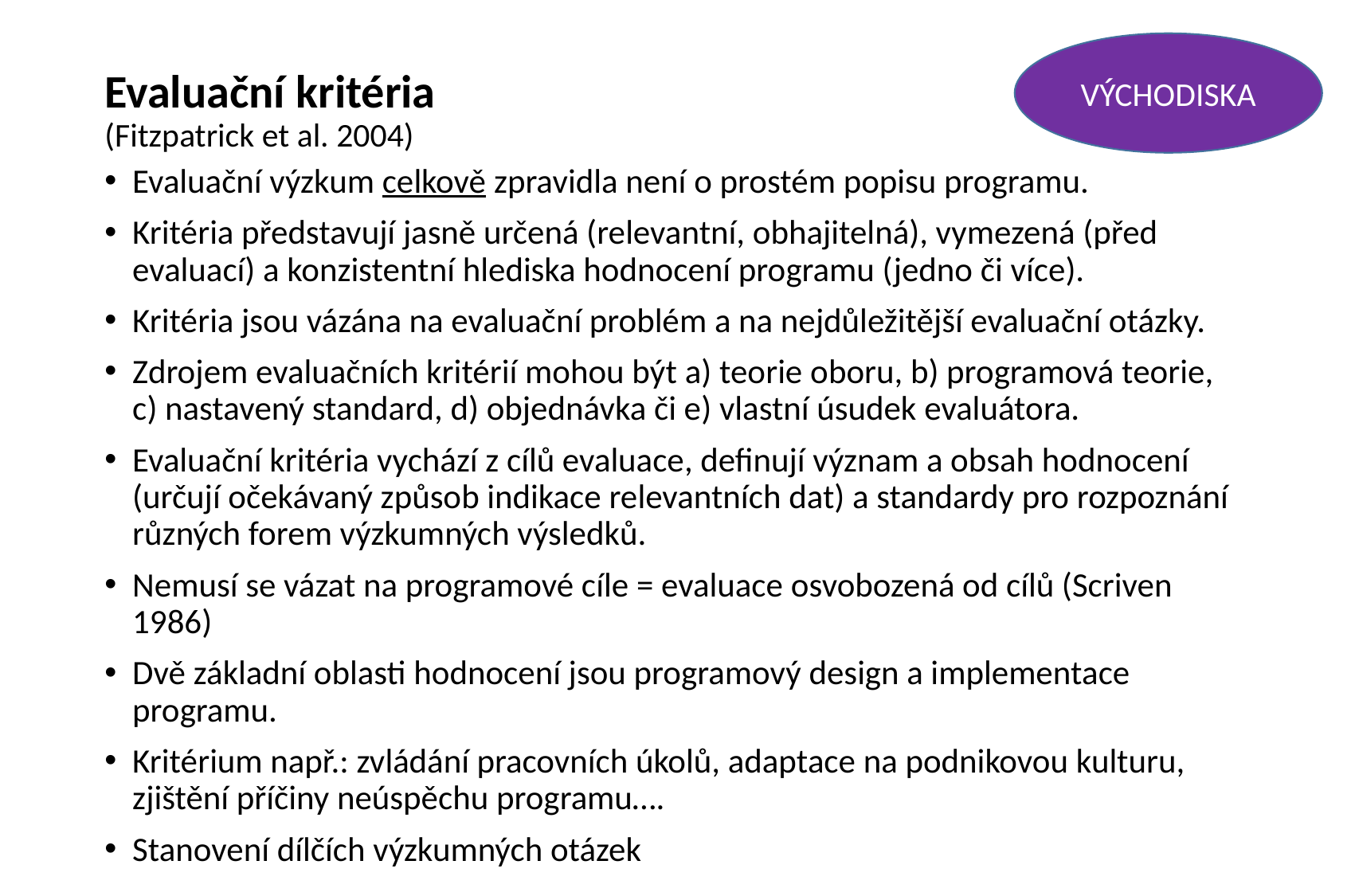

# Evaluační kritéria (Fitzpatrick et al. 2004)
VÝCHODISKA
Evaluační výzkum celkově zpravidla není o prostém popisu programu.
Kritéria představují jasně určená (relevantní, obhajitelná), vymezená (před evaluací) a konzistentní hlediska hodnocení programu (jedno či více).
Kritéria jsou vázána na evaluační problém a na nejdůležitější evaluační otázky.
Zdrojem evaluačních kritérií mohou být a) teorie oboru, b) programová teorie, c) nastavený standard, d) objednávka či e) vlastní úsudek evaluátora.
Evaluační kritéria vychází z cílů evaluace, definují význam a obsah hodnocení (určují očekávaný způsob indikace relevantních dat) a standardy pro rozpoznání různých forem výzkumných výsledků.
Nemusí se vázat na programové cíle = evaluace osvobozená od cílů (Scriven 1986)
Dvě základní oblasti hodnocení jsou programový design a implementace programu.
Kritérium např.: zvládání pracovních úkolů, adaptace na podnikovou kulturu, zjištění příčiny neúspěchu programu….
Stanovení dílčích výzkumných otázek